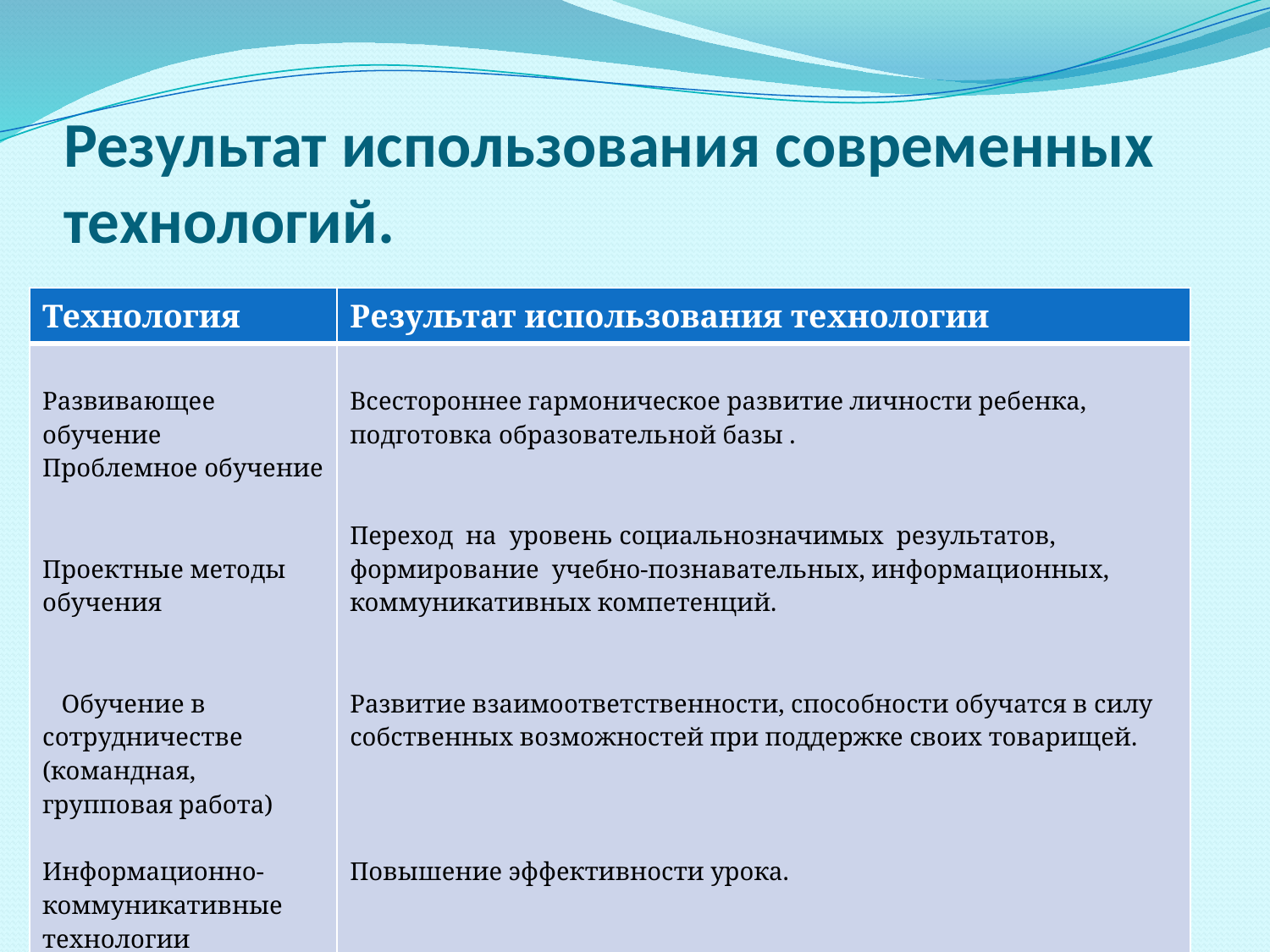

# Результат использования современных технологий.

| Технология | Результат использования технологии |
| --- | --- |
| Развивающее обучение Проблемное обучение Проектные методы обучения Обучение в сотрудничестве (командная, групповая работа) Информационно-коммуникативные технологии | Всестороннее гармоническое развитие личности ребенка, подготовка образовательной базы . Переход на уровень социальнозначимых результатов, формирование учебно-познавательных, информационных, коммуникативных компетенций. Развитие взаимоответственности, способности обучатся в силу собственных возможностей при поддержке своих товарищей. Повышение эффективности урока. |